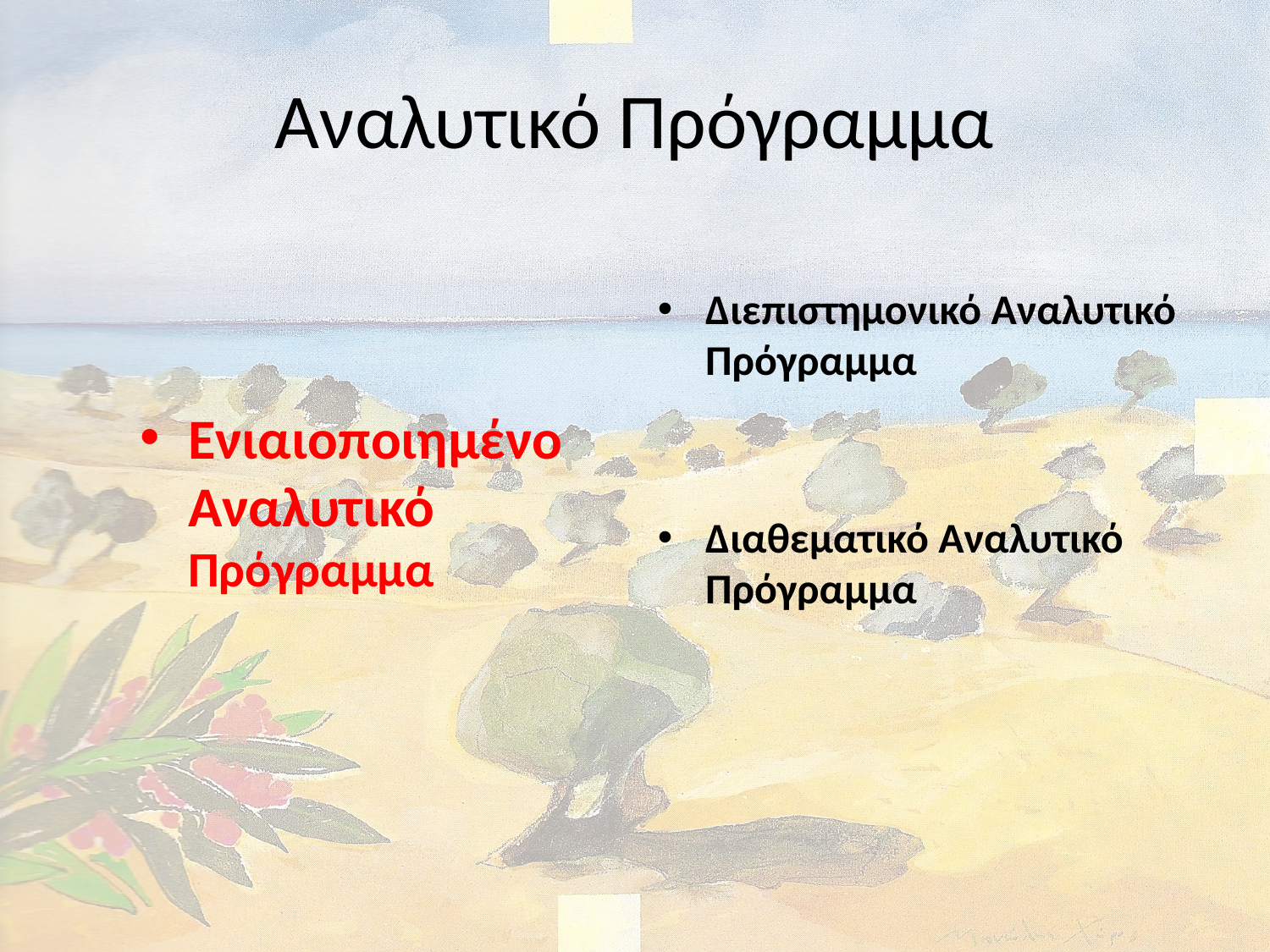

# Αναλυτικό Πρόγραμμα
Διεπιστημονικό Αναλυτικό Πρόγραμμα

Διαθεματικό Αναλυτικό Πρόγραμμα
Ενιαιοποιημένο Αναλυτικό Πρόγραμμα